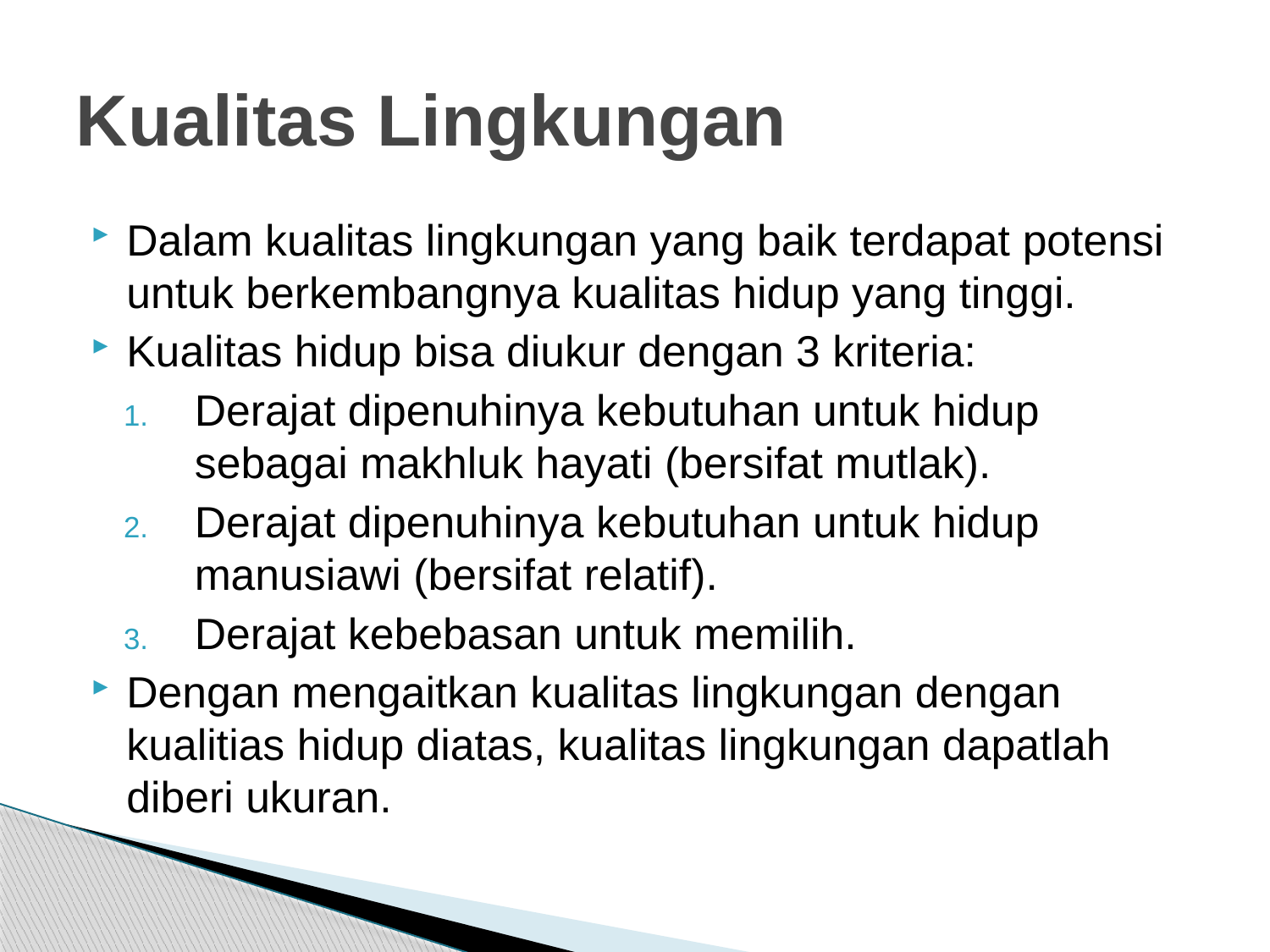

# Kualitas Lingkungan
Dalam kualitas lingkungan yang baik terdapat potensi untuk berkembangnya kualitas hidup yang tinggi.
Kualitas hidup bisa diukur dengan 3 kriteria:
Derajat dipenuhinya kebutuhan untuk hidup sebagai makhluk hayati (bersifat mutlak).
Derajat dipenuhinya kebutuhan untuk hidup manusiawi (bersifat relatif).
Derajat kebebasan untuk memilih.
Dengan mengaitkan kualitas lingkungan dengan kualitias hidup diatas, kualitas lingkungan dapatlah diberi ukuran.